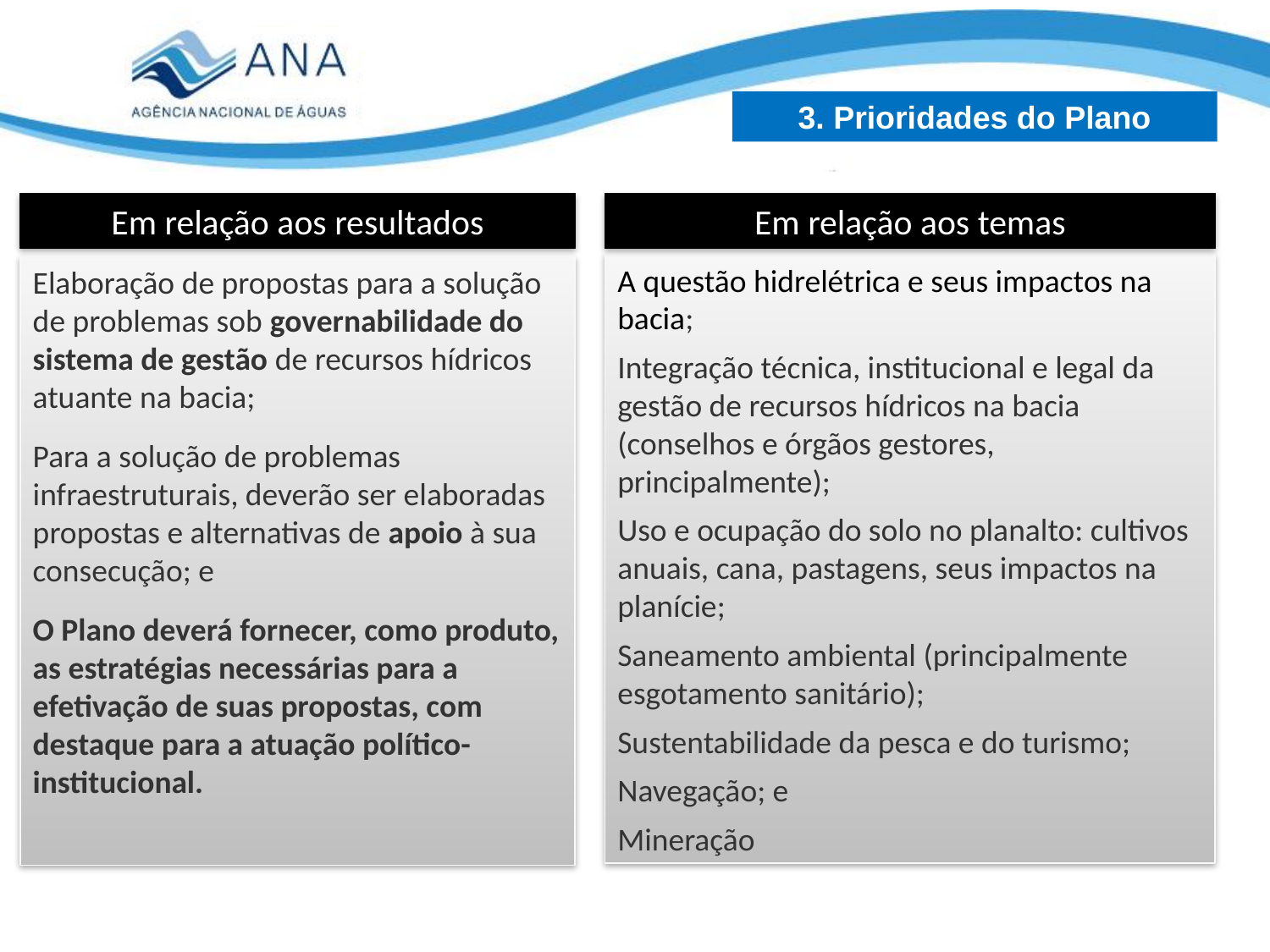

3. Prioridades do Plano
Em relação aos resultados
Em relação aos temas
A questão hidrelétrica e seus impactos na bacia;
Integração técnica, institucional e legal da gestão de recursos hídricos na bacia (conselhos e órgãos gestores, principalmente);
Uso e ocupação do solo no planalto: cultivos anuais, cana, pastagens, seus impactos na planície;
Saneamento ambiental (principalmente esgotamento sanitário);
Sustentabilidade da pesca e do turismo;
Navegação; e
Mineração
Elaboração de propostas para a solução de problemas sob governabilidade do sistema de gestão de recursos hídricos atuante na bacia;
Para a solução de problemas infraestruturais, deverão ser elaboradas propostas e alternativas de apoio à sua consecução; e
O Plano deverá fornecer, como produto, as estratégias necessárias para a efetivação de suas propostas, com destaque para a atuação político-institucional.